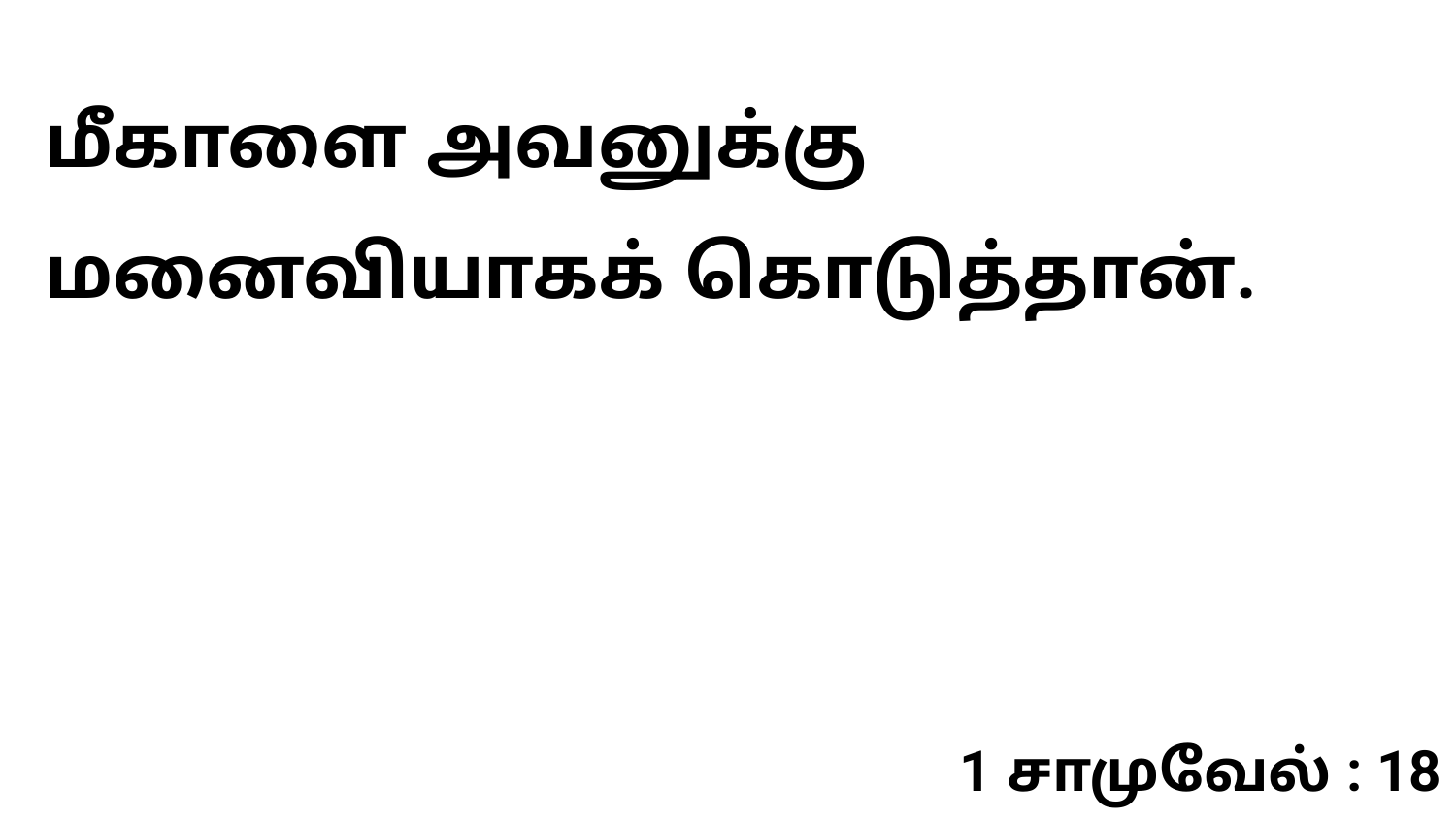

மீகாளை அவனுக்கு மனைவியாகக் கொடுத்தான்.
1 சாமுவேல் : 18